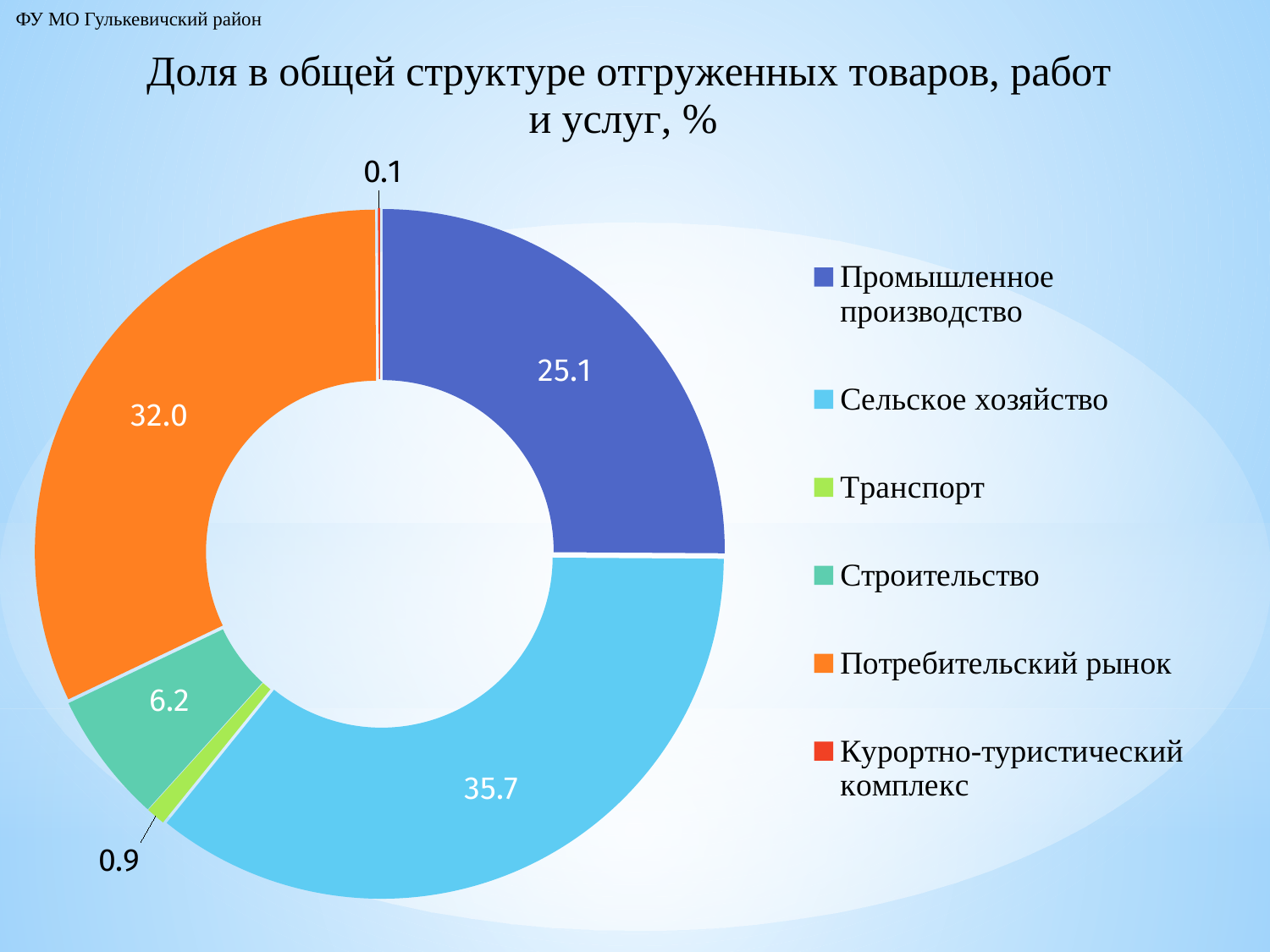

ФУ МО Гулькевичский район

### Chart: Доля в общей структуре отгруженных товаров, работ и услуг, %

| Category | Продажи |
|---|---|
| Промышленное производство | 25.1 |
| Сельское хозяйство | 35.7 |
| Транспорт | 0.9 |
| Строительство | 6.2 |
| Потребительский рынок | 32.0 |
| Курортно-туристический комплекс | 0.1 |